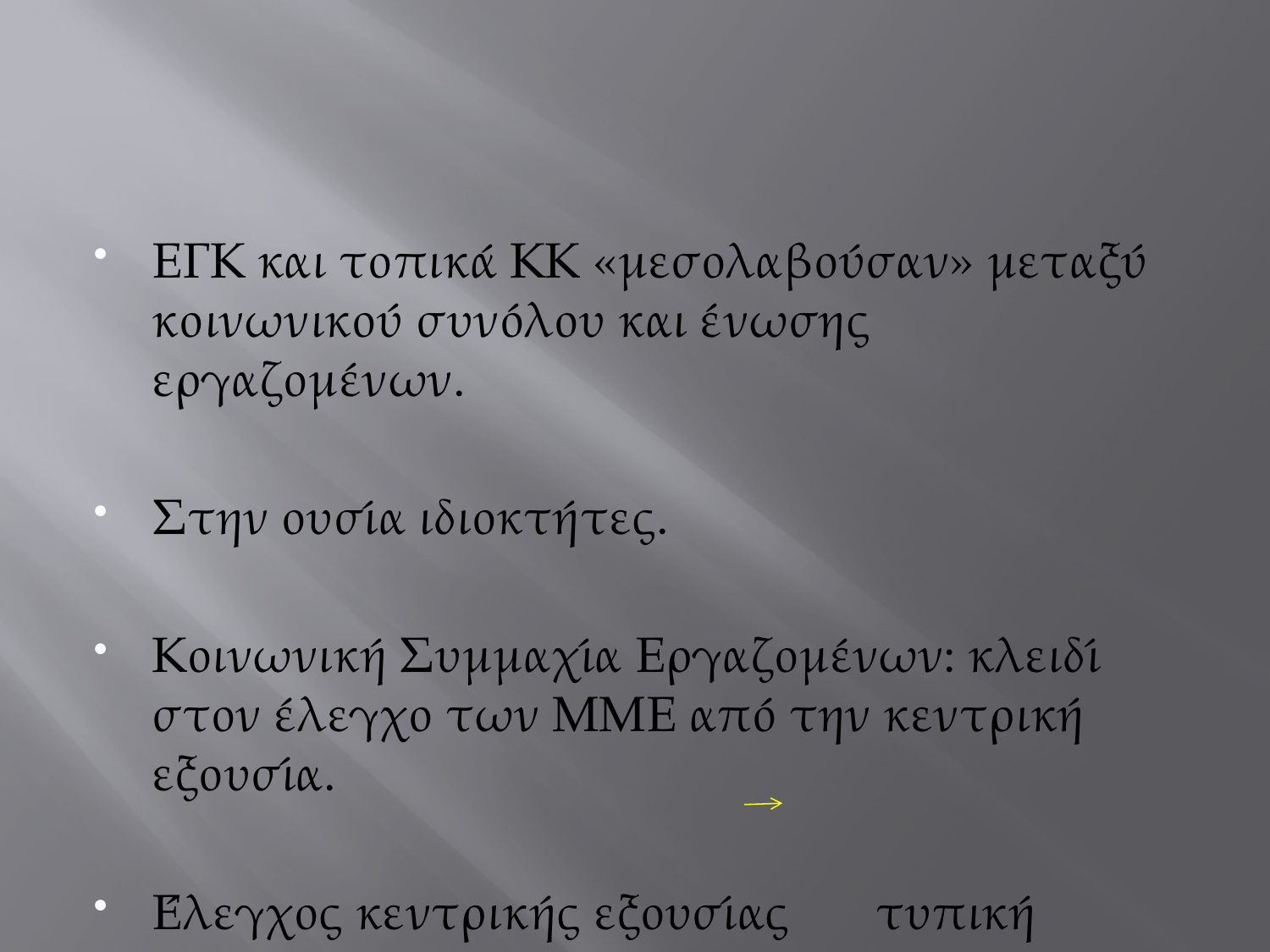

#
ΕΓΚ και τοπικά ΚΚ «μεσολαβούσαν» μεταξύ κοινωνικού συνόλου και ένωσης εργαζομένων.

Στην ουσία ιδιοκτήτες.

Κοινωνική Συμμαχία Εργαζομένων: κλειδί στον έλεγχο των ΜΜΕ από την κεντρική εξουσία.

Έλεγχος κεντρικής εξουσίας       τυπική μορφή.